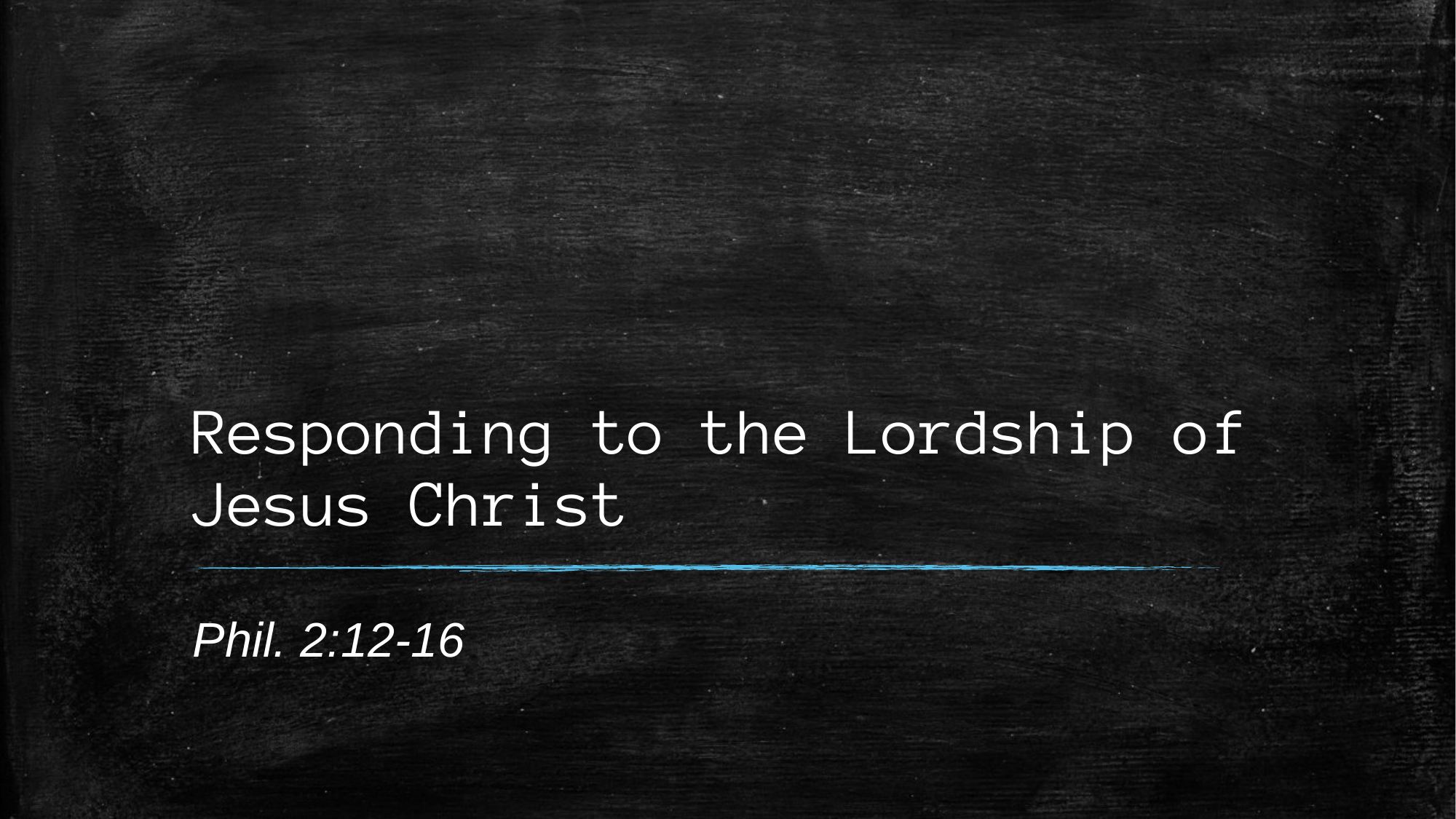

# Responding to the Lordship of Jesus Christ
Phil. 2:12-16